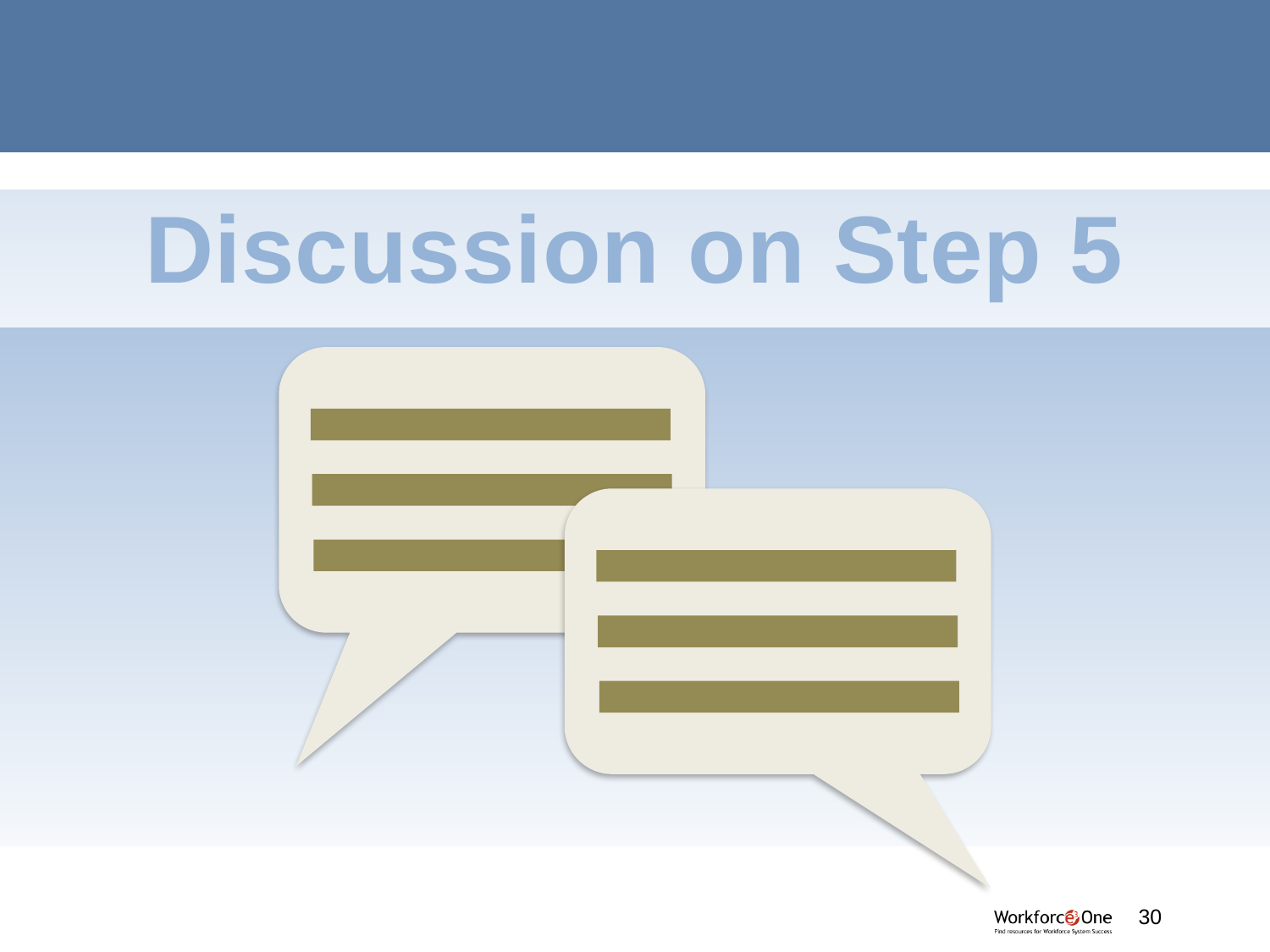

# Discussion on Step 5

#
30